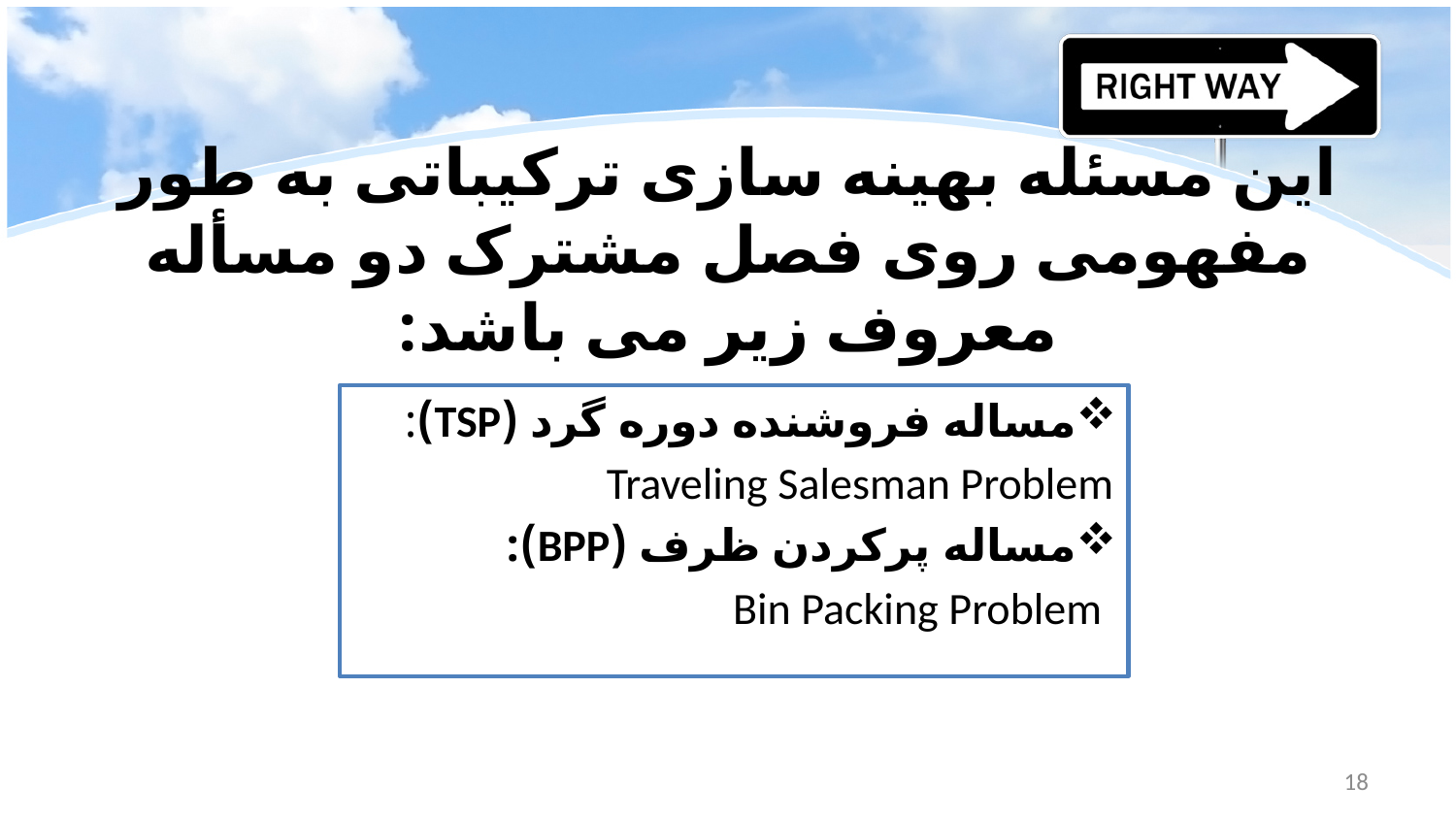

# این مسئله بهینه سازی ترکیباتی به طور مفهومی روی فصل مشترک دو مسأله معروف زیر می باشد:
مساله فروشنده دوره گرد (TSP):
Traveling Salesman Problem
مساله پرکردن ظرف (BPP):
 Bin Packing Problem

18